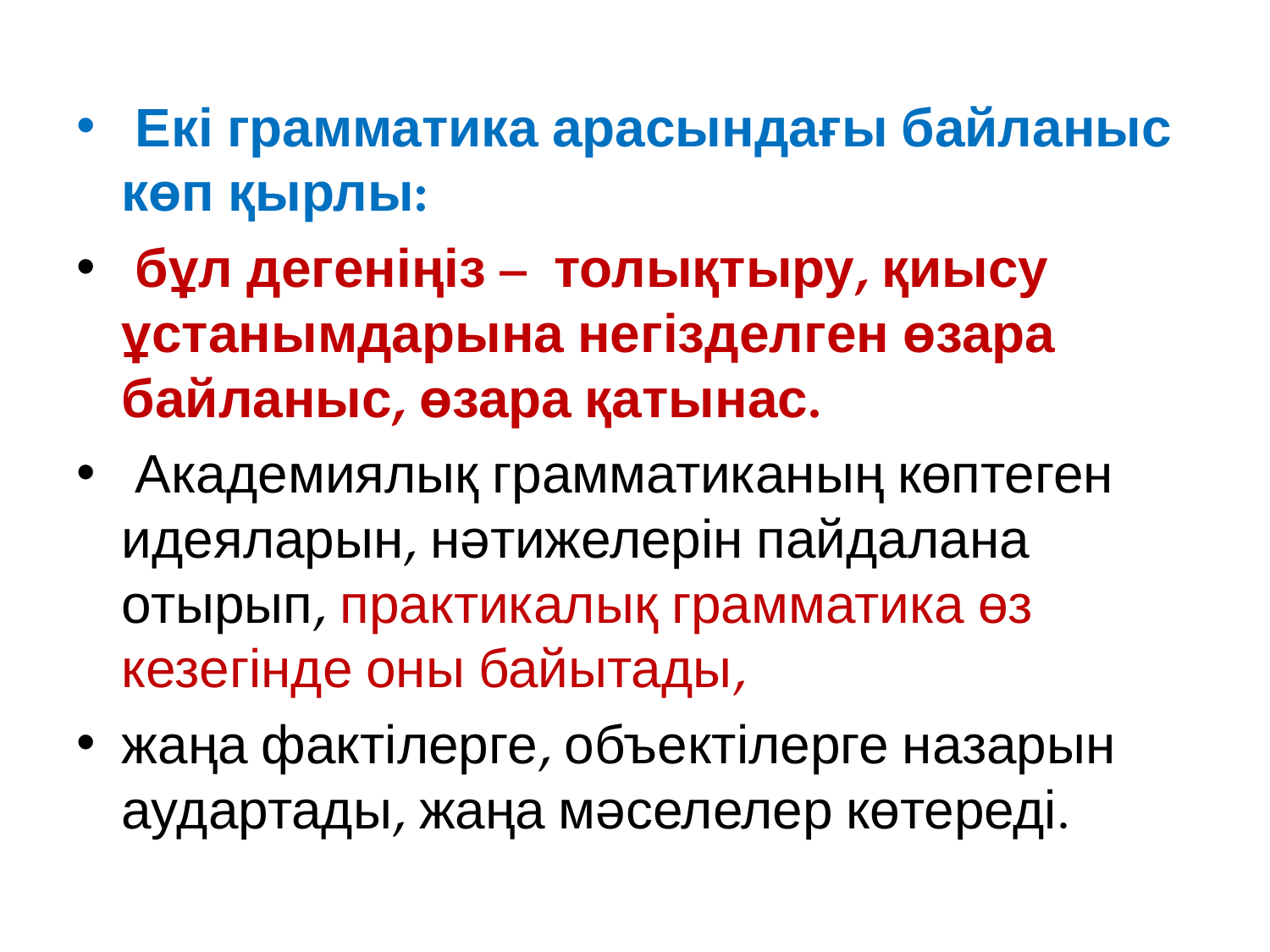

Екі грамматика арасындағы байланыс көп қырлы:
 бұл дегеніңіз –  толықтыру, қиысу ұстанымдарына негізделген өзара байланыс, өзара қатынас.
 Академиялық грамматиканың көптеген идеяларын, нәтижелерін пайдалана отырып, практикалық грамматика өз кезегінде оны байытады,
жаңа фактілерге, объектілерге назарын аудартады, жаңа мәселелер көтереді.